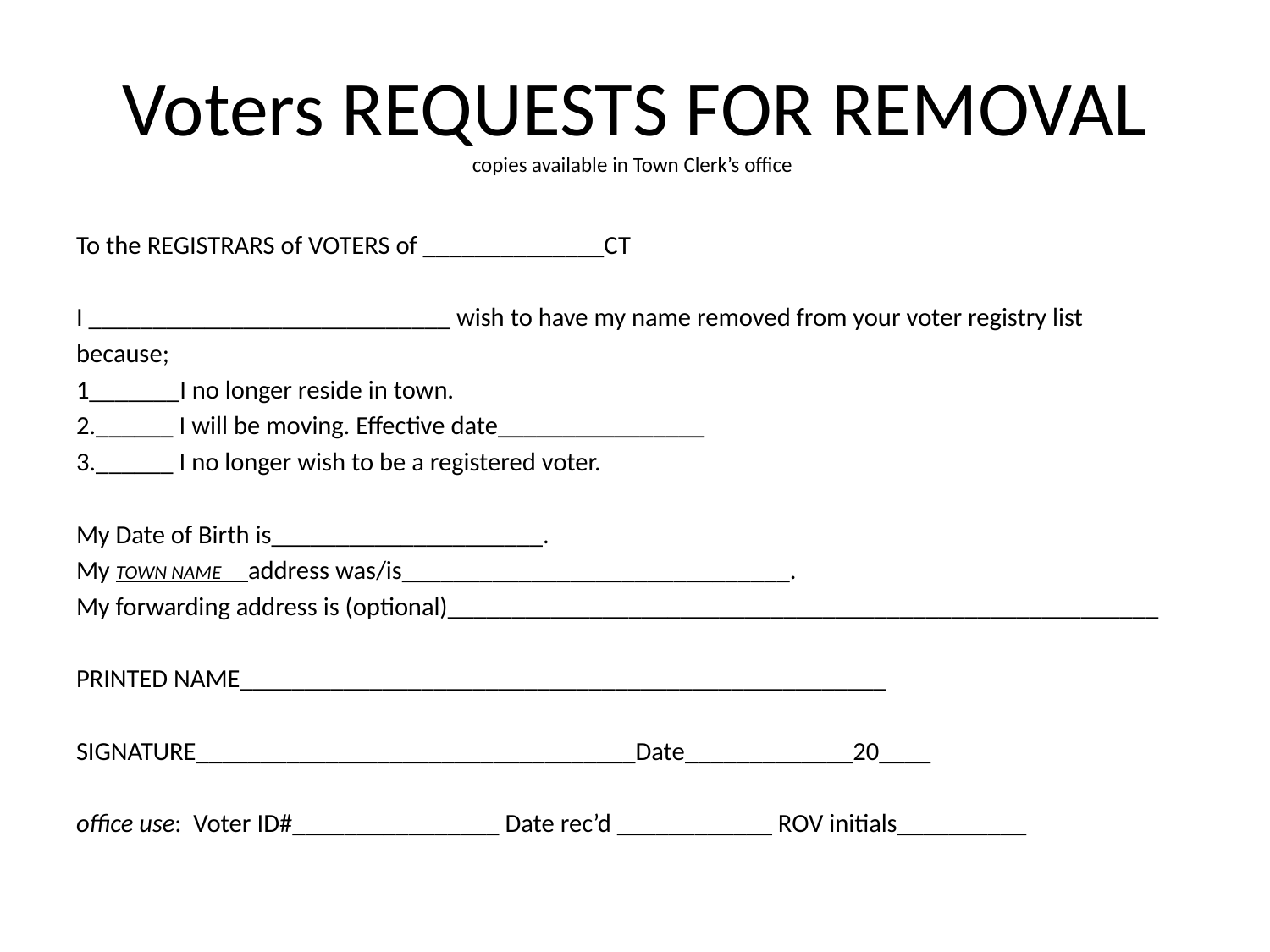

# Voters REQUESTS FOR REMOVAL copies available in Town Clerk’s office
To the REGISTRARS of VOTERS of ______________CT

I ____________________________ wish to have my name removed from your voter registry list
because;
1_______I no longer reside in town.
2.______ I will be moving. Effective date________________
3.______ I no longer wish to be a registered voter.

My Date of Birth is_____________________.
My TOWN NAME      address was/is______________________________.
My forwarding address is (optional)_______________________________________________________

PRINTED NAME__________________________________________________

SIGNATURE__________________________________Date_____________20____

office use:  Voter ID#________________ Date rec’d ____________ ROV initials__________